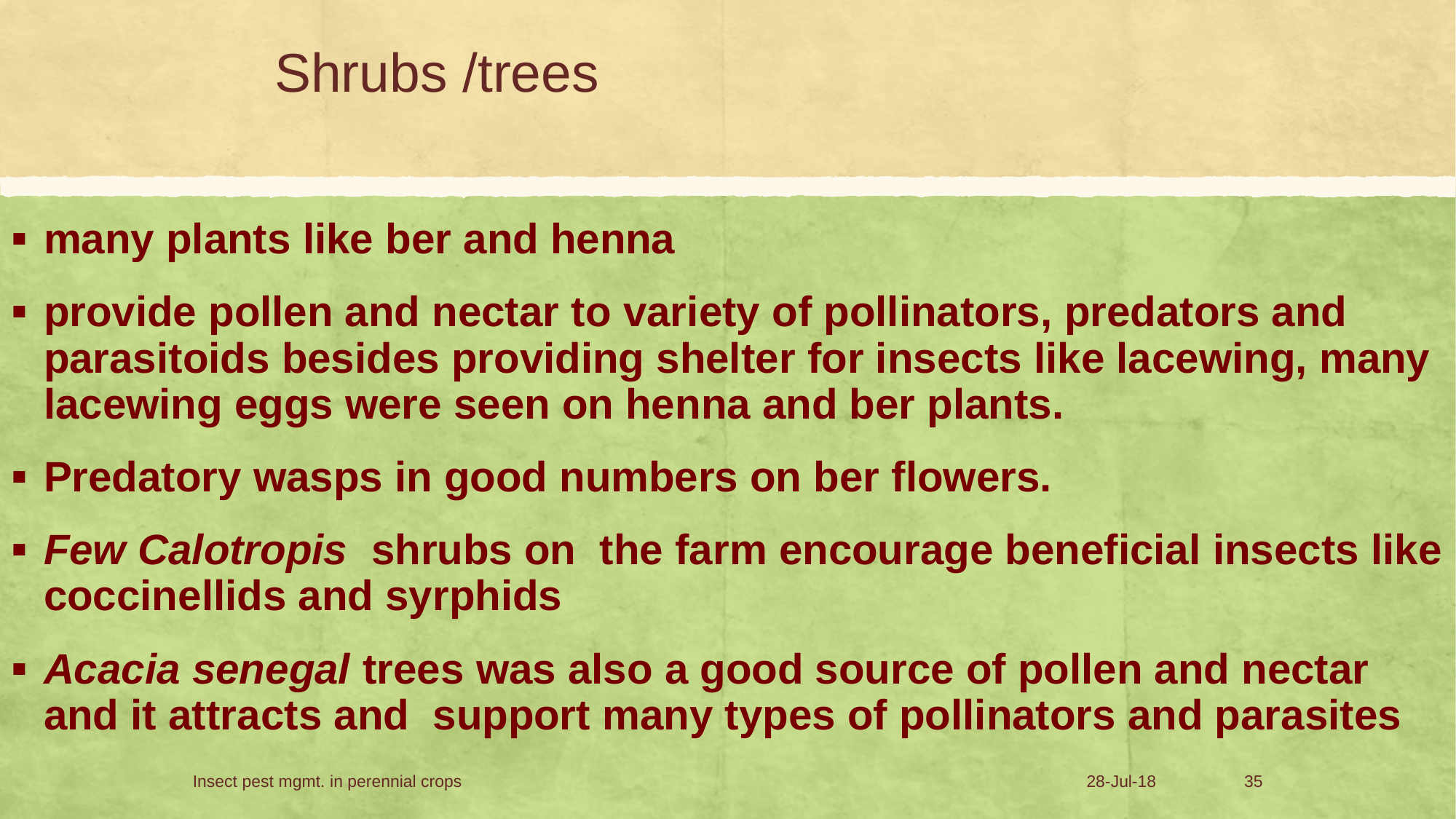

# Shrubs /trees
many plants like ber and henna
provide pollen and nectar to variety of pollinators, predators and parasitoids besides providing shelter for insects like lacewing, many lacewing eggs were seen on henna and ber plants.
Predatory wasps in good numbers on ber flowers.
Few Calotropis  shrubs on  the farm encourage beneficial insects like coccinellids and syrphids
Acacia senegal trees was also a good source of pollen and nectar and it attracts and  support many types of pollinators and parasites
Insect pest mgmt. in perennial crops
28-Jul-18
35